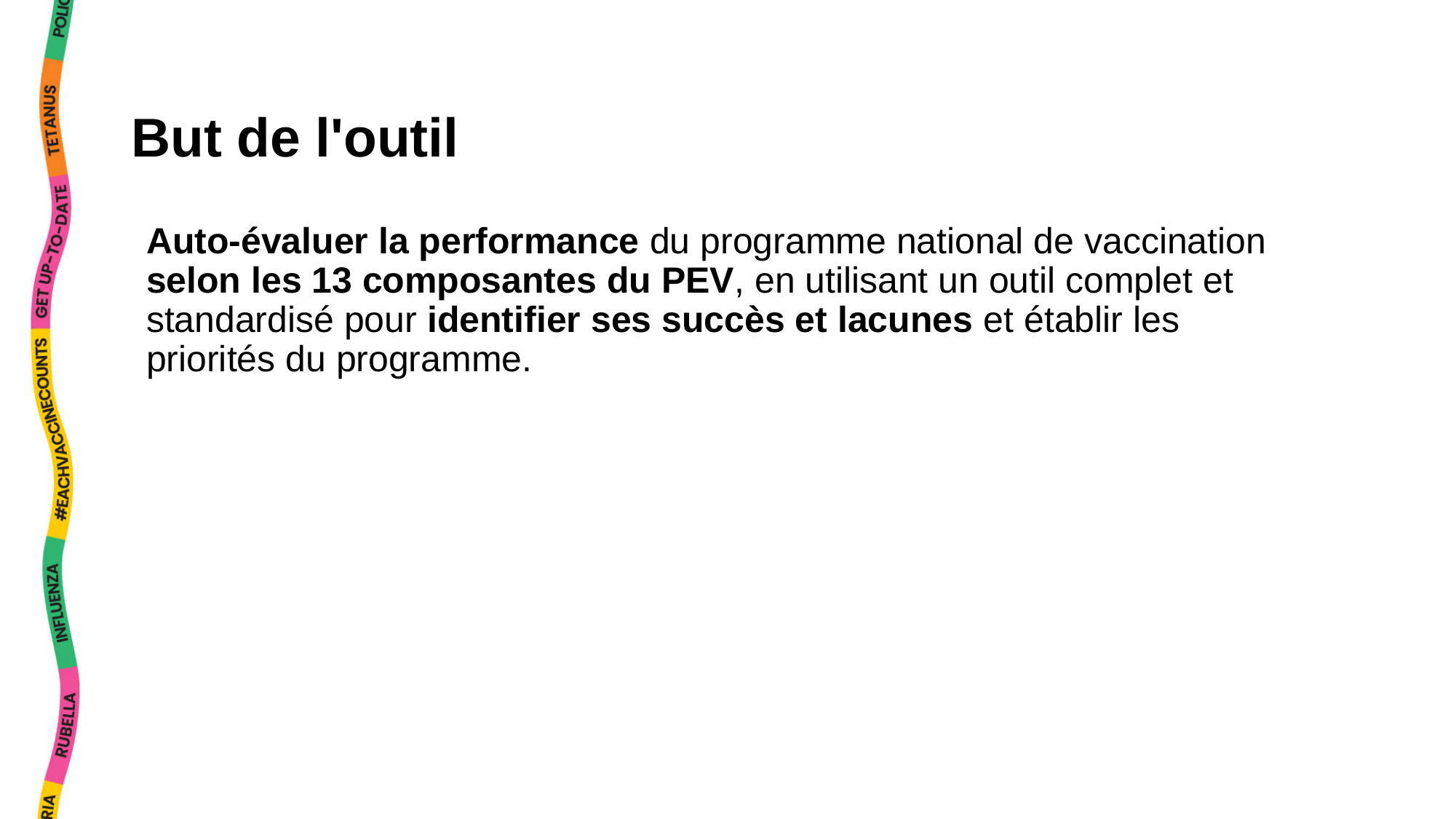

# But de l'outil
Auto-évaluer la performance du programme national de vaccination selon les 13 composantes du PEV, en utilisant un outil complet et standardisé pour identifier ses succès et lacunes et établir les priorités du programme.